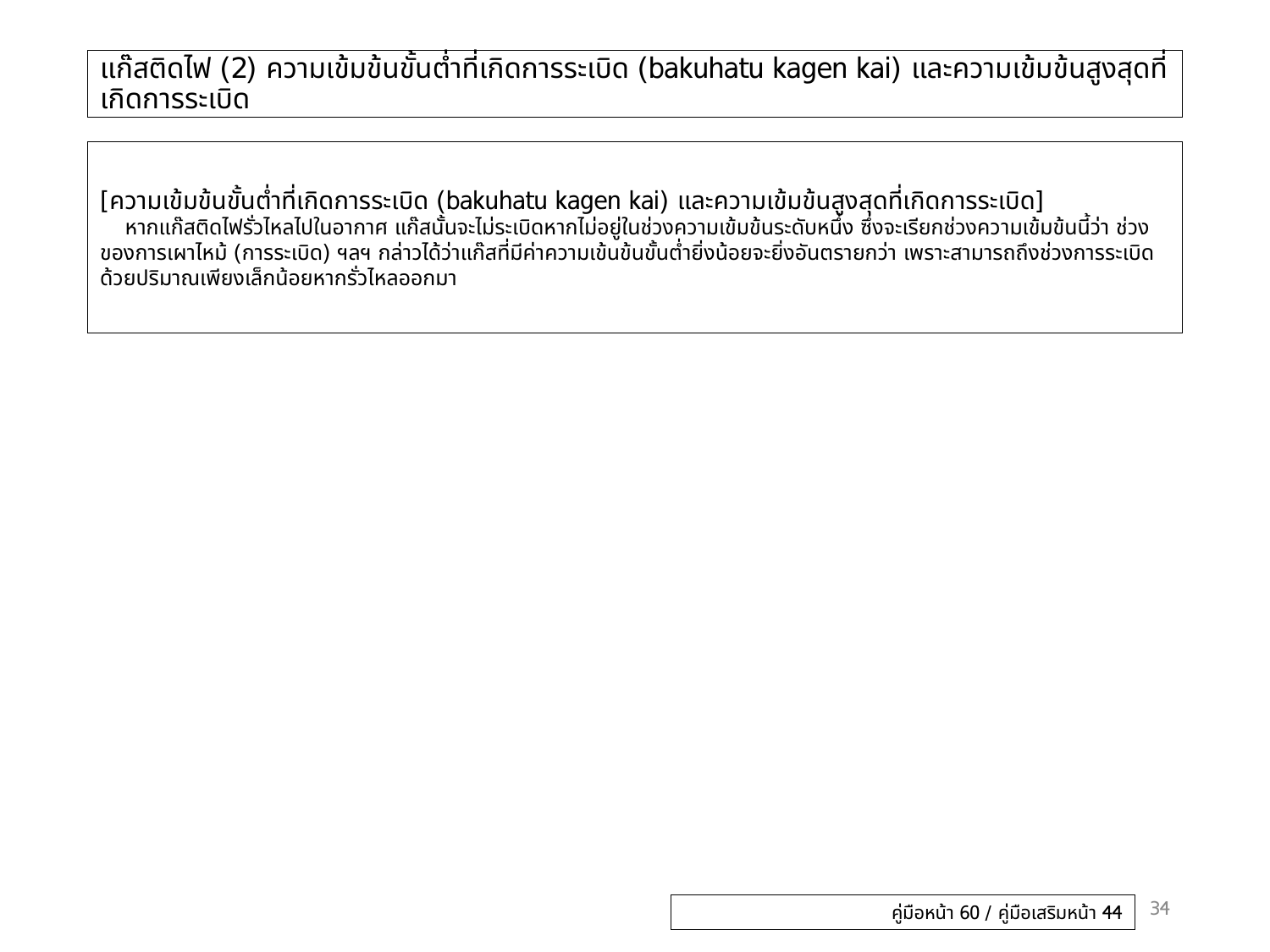

# แก๊สติดไฟ (2) ความเข้มข้นขั้นต่ำที่เกิดการระเบิด (bakuhatu kagen kai) และความเข้มข้นสูงสุดที่เกิดการระเบิด
[ความเข้มข้นขั้นต่ำที่เกิดการระเบิด (bakuhatu kagen kai) และความเข้มข้นสูงสุดที่เกิดการระเบิด]
หากแก๊สติดไฟรั่วไหลไปในอากาศ แก๊สนั้นจะไม่ระเบิดหากไม่อยู่ในช่วงความเข้มข้นระดับหนึ่ง ซึ่งจะเรียกช่วงความเข้มข้นนี้ว่า ช่วงของการเผาไหม้ (การระเบิด) ฯลฯ กล่าวได้ว่าแก๊สที่มีค่าความเข้นข้นขั้นต่ำยิ่งน้อยจะยิ่งอันตรายกว่า เพราะสามารถถึงช่วงการระเบิดด้วยปริมาณเพียงเล็กน้อยหากรั่วไหลออกมา
34
คู่มือหน้า 60 / คู่มือเสริมหน้า 44